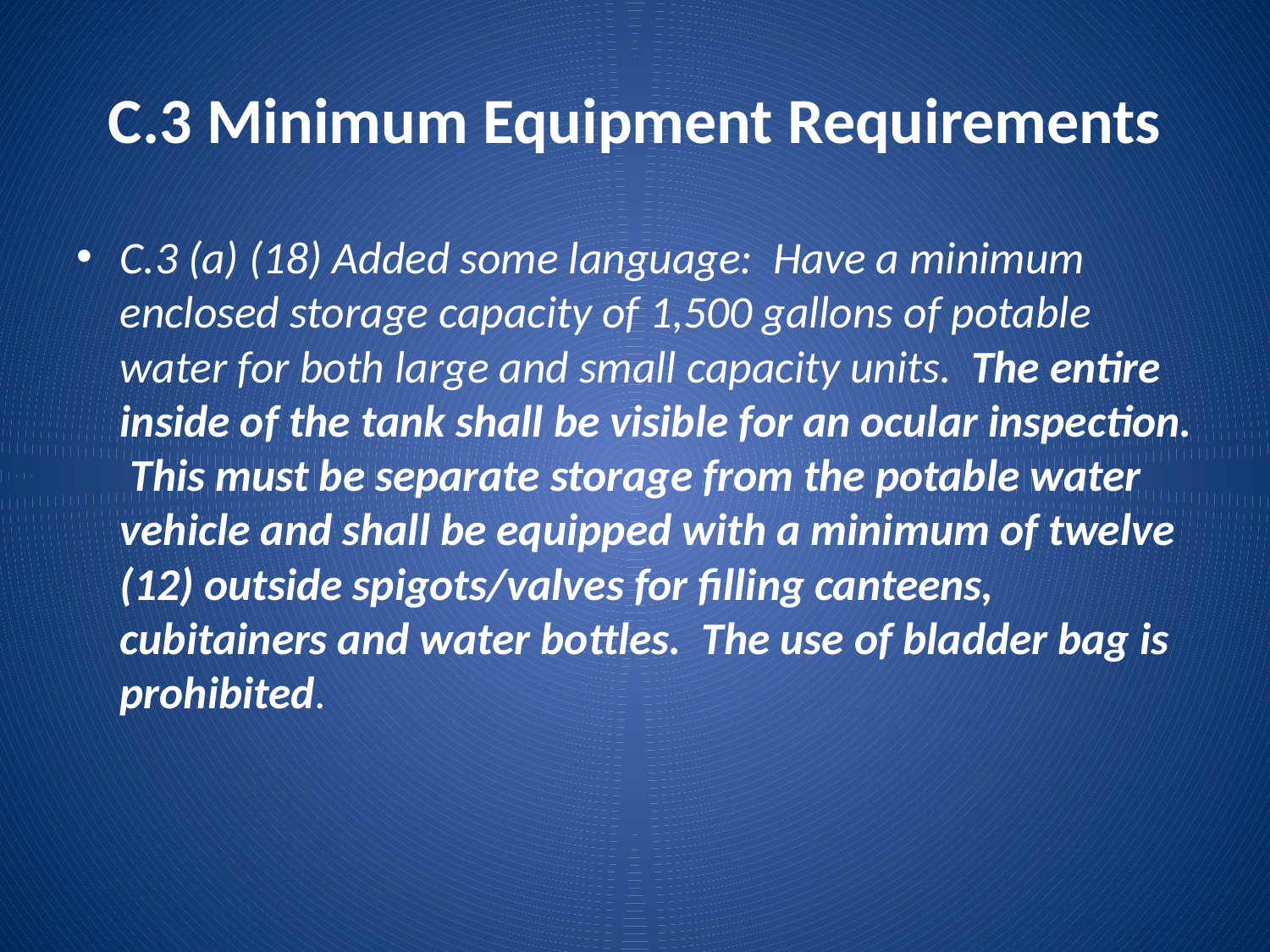

# C.3 Minimum Equipment Requirements
C.3 (a) (18) Added some language:  Have a minimum enclosed storage capacity of 1,500 gallons of potable water for both large and small capacity units.  The entire inside of the tank shall be visible for an ocular inspection.  This must be separate storage from the potable water vehicle and shall be equipped with a minimum of twelve (12) outside spigots/valves for filling canteens, cubitainers and water bottles.  The use of bladder bag is prohibited.